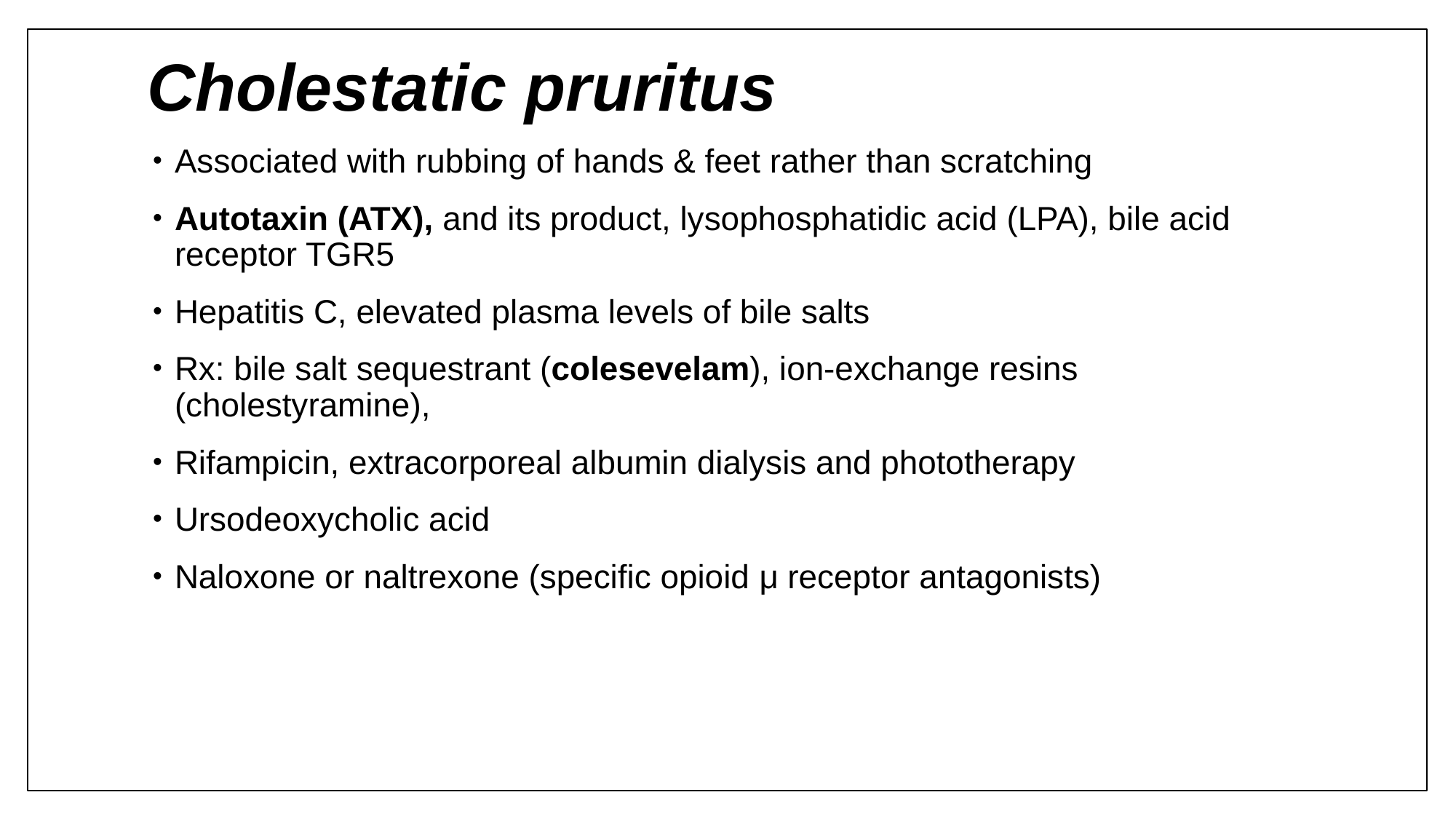

# Cholestatic pruritus
Associated with rubbing of hands & feet rather than scratching
Autotaxin (ATX), and its product, lysophosphatidic acid (LPA), bile acid receptor TGR5
Hepatitis C, elevated plasma levels of bile salts
Rx: bile salt sequestrant (colesevelam), ion‐exchange resins (cholestyramine),
Rifampicin, extracorporeal albumin dialysis and phototherapy
Ursodeoxycholic acid
Naloxone or naltrexone (specific opioid μ receptor antagonists)